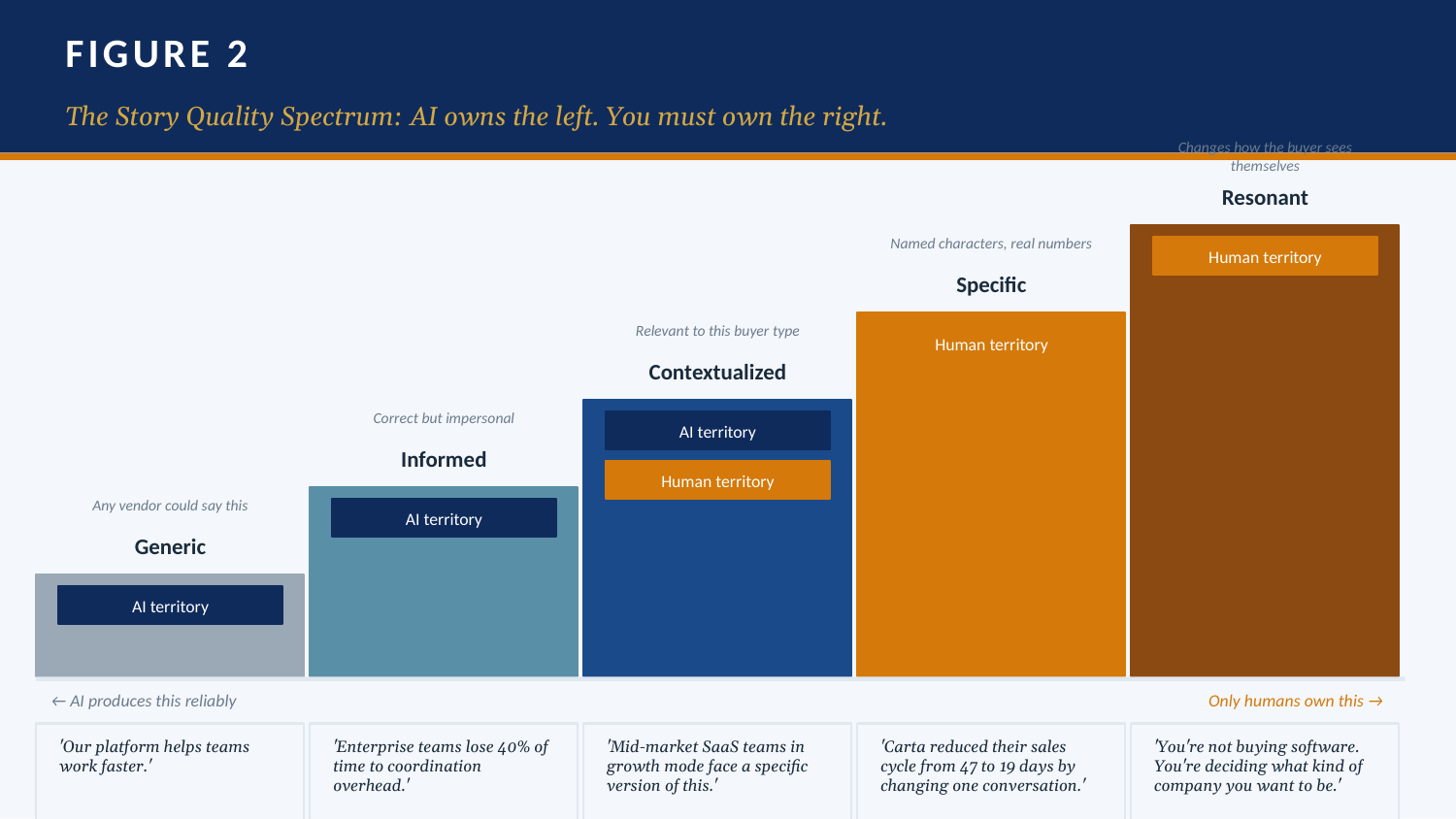

FIGURE 2
The Story Quality Spectrum: AI owns the left. You must own the right.
Changes how the buyer sees themselves

Resonant
Named characters, real numbers

Human territory
Specific
Relevant to this buyer type

Human territory
Contextualized
Correct but impersonal

AI territory
Informed

Human territory
Any vendor could say this

AI territory
Generic

AI territory

← AI produces this reliably
Only humans own this →

'Our platform helps teams work faster.'
'Enterprise teams lose 40% of time to coordination overhead.'
'Mid-market SaaS teams in growth mode face a specific version of this.'
'Carta reduced their sales cycle from 47 to 19 days by changing one conversation.'
'You're not buying software. You're deciding what kind of company you want to be.'
Chapter 5  ·  The Future of Product Marketing  ·  Chris O'Hara